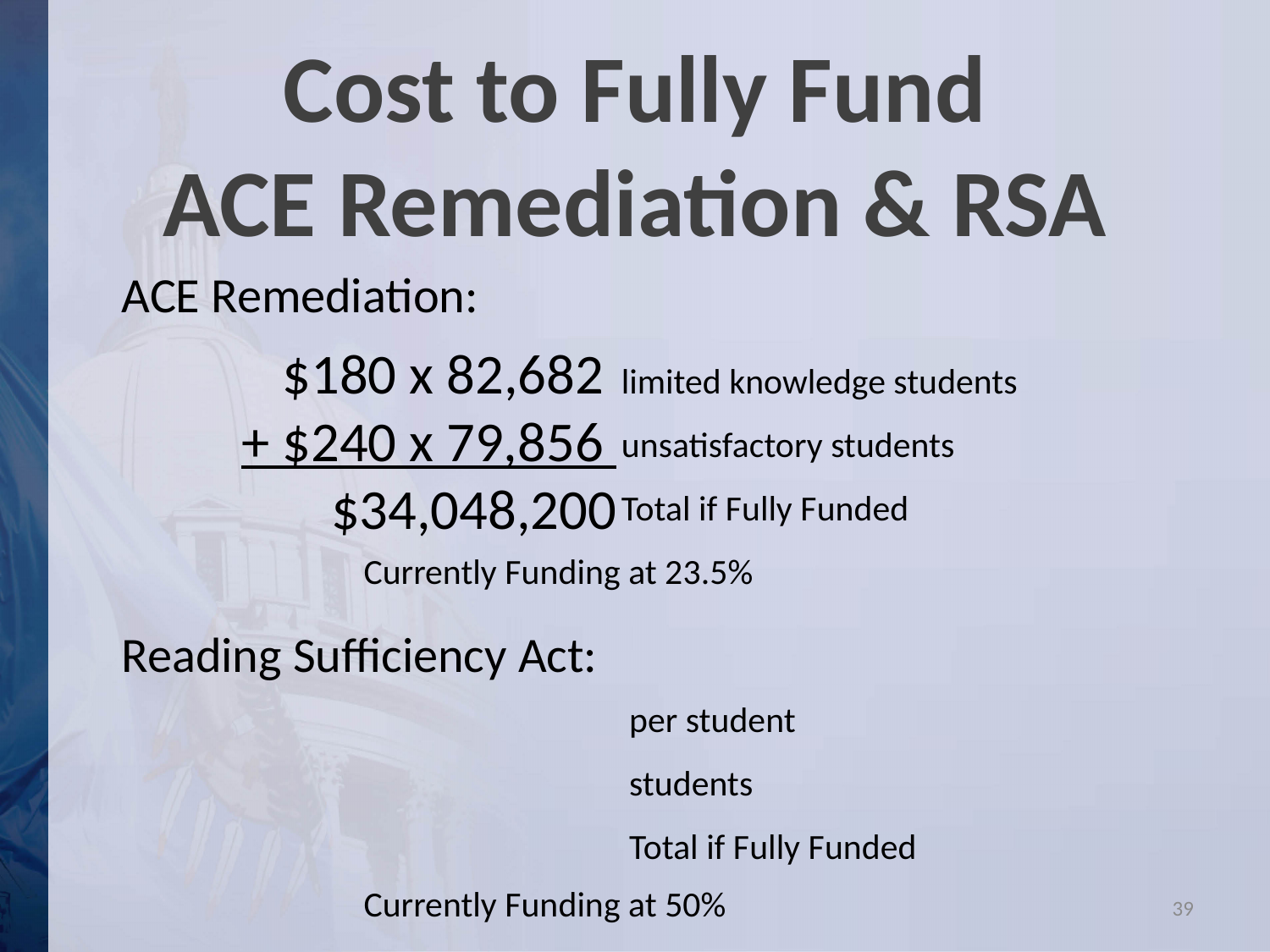

Cost to Fully Fund
ACE Remediation & RSA
ACE Remediation:
$180 x 82,682
+ $240 x 79,856
$34,048,200
limited knowledge students
unsatisfactory students
Total if Fully Funded
Currently Funding at 23.5%
Reading Sufficiency Act:

$150
x 87,121
$13,068,150
per student
students
Total if Fully Funded
Currently Funding at 50%
39